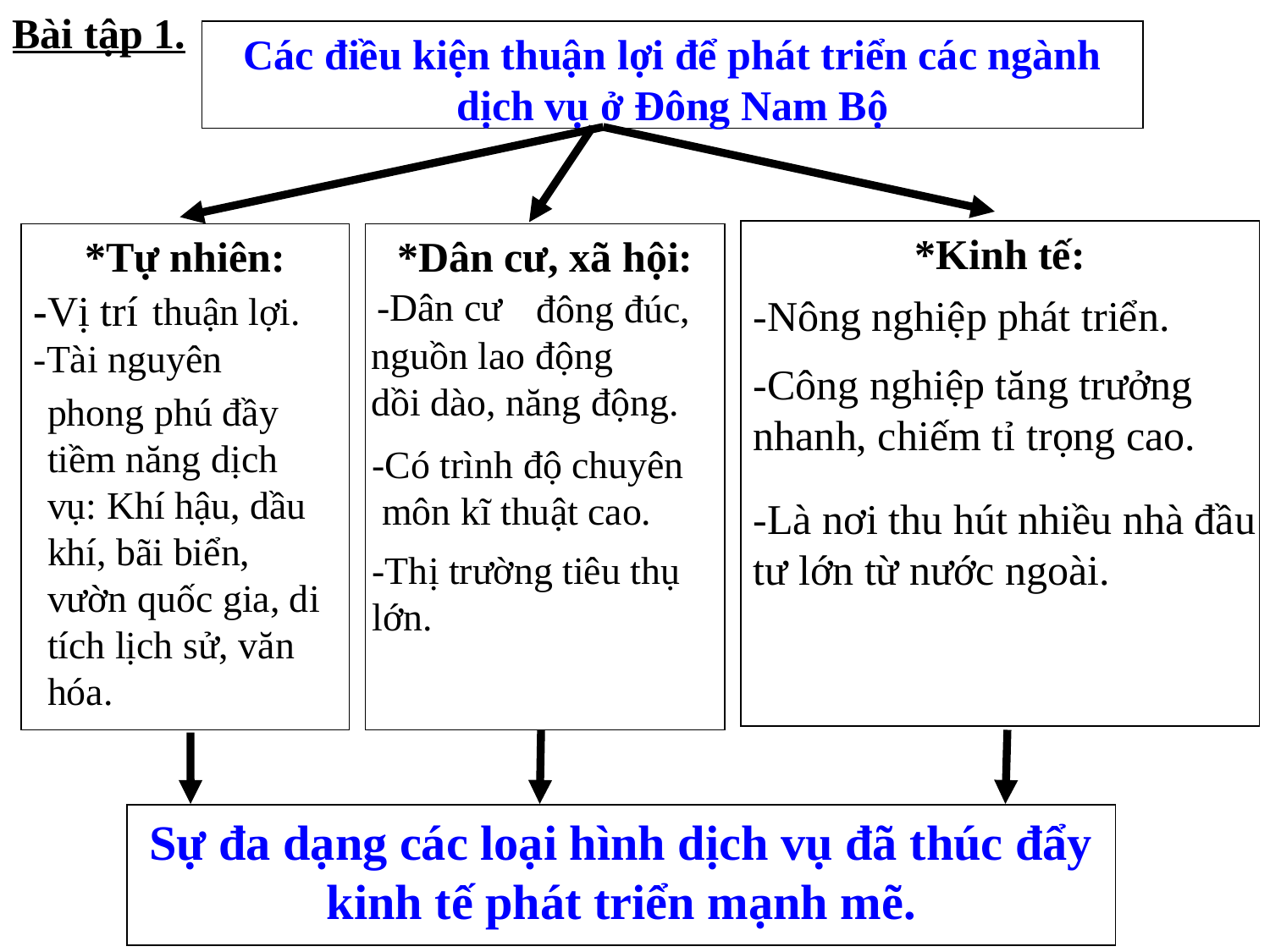

Bài tập 1.
Các điều kiện thuận lợi để phát triển các ngành dịch vụ ở Đông Nam Bộ

*Kinh tế:
*Tự nhiên:

*Dân cư, xã hội:

 -Dân cư
-Vị trí
                 đông đúc,
nguồn lao động
dồi dào, năng động.
thuận lợi.
-Nông nghiệp phát triển.
-Tài nguyên
-Công nghiệp tăng trưởng nhanh, chiếm tỉ trọng cao.
phong phú đầy
tiềm năng dịch vụ: Khí hậu, dầu khí, bãi biển, vườn quốc gia, di tích lịch sử, văn hóa.
-Có trình độ chuyên
 môn kĩ thuật cao.
-Là nơi thu hút nhiều nhà đầu tư lớn từ nước ngoài.
-Thị trường tiêu thụ
lớn.

Sự đa dạng các loại hình dịch vụ đã thúc đẩy kinh tế phát triển mạnh mẽ.